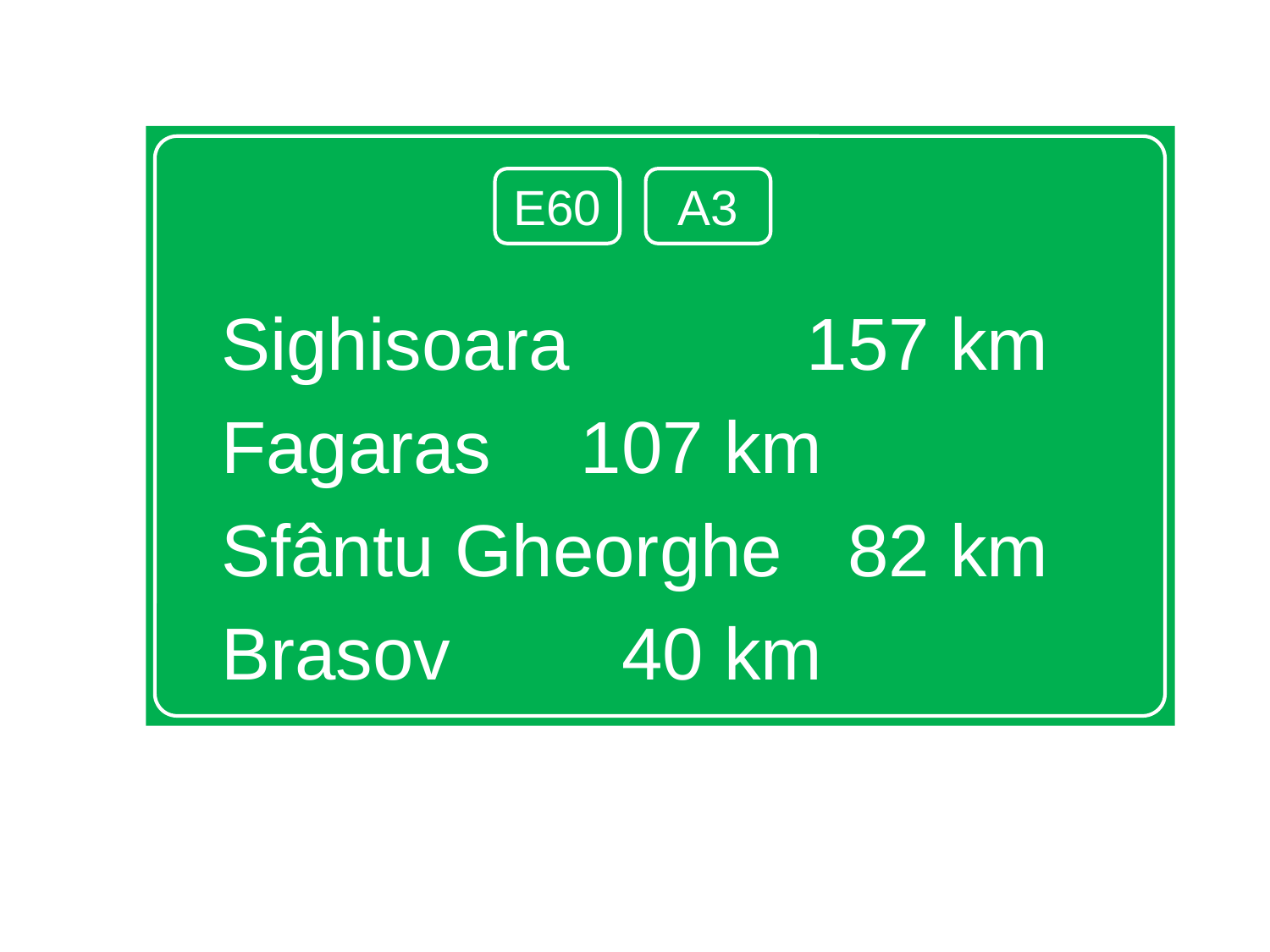

Sighisoara		 	 157 km
Fagaras			 107 km
Sfântu Gheorghe	   82 km
Brasov				   40 km

E60
A3